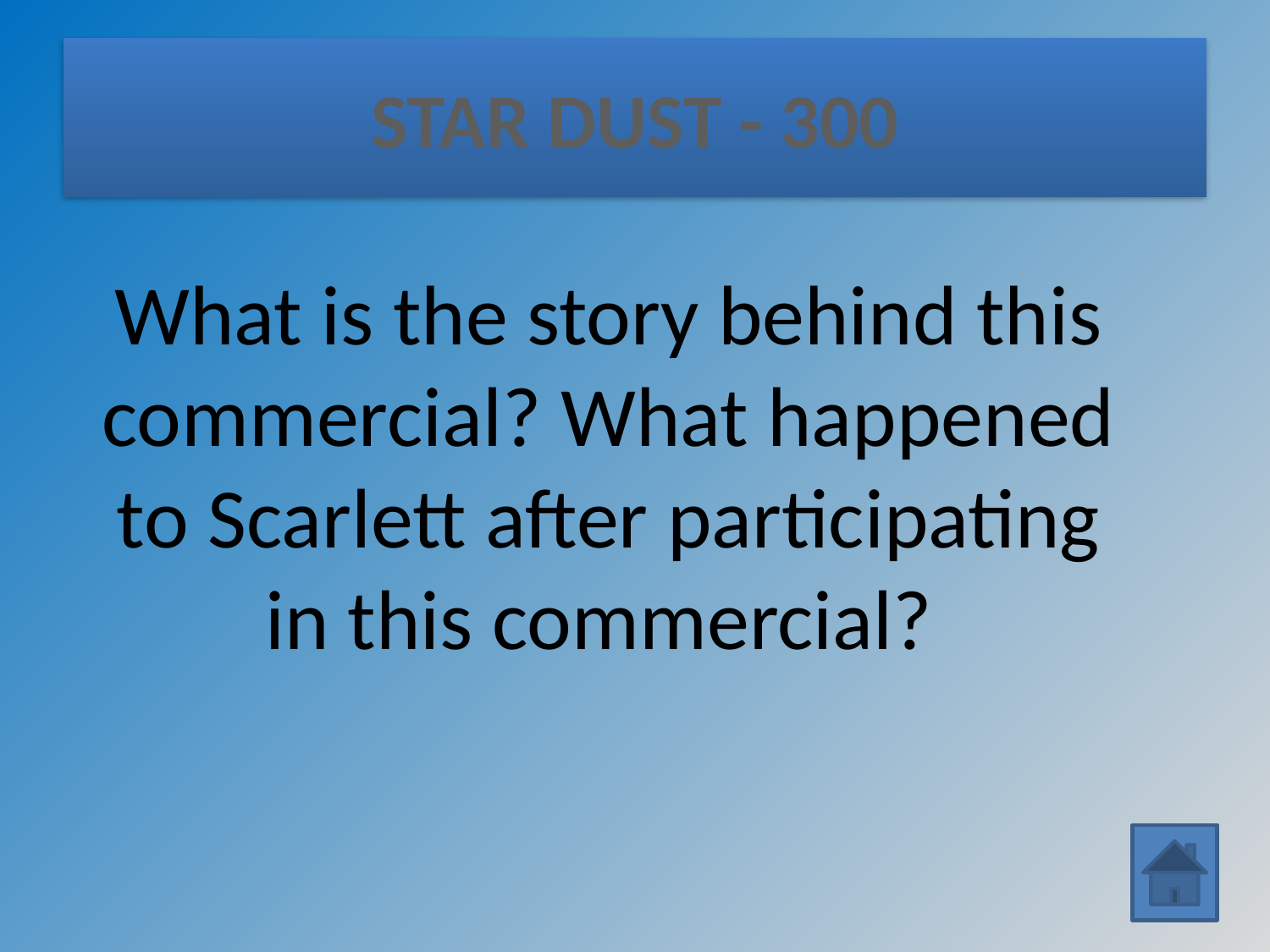

# STAR DUST - 300
What is the story behind this commercial? What happened to Scarlett after participating in this commercial?